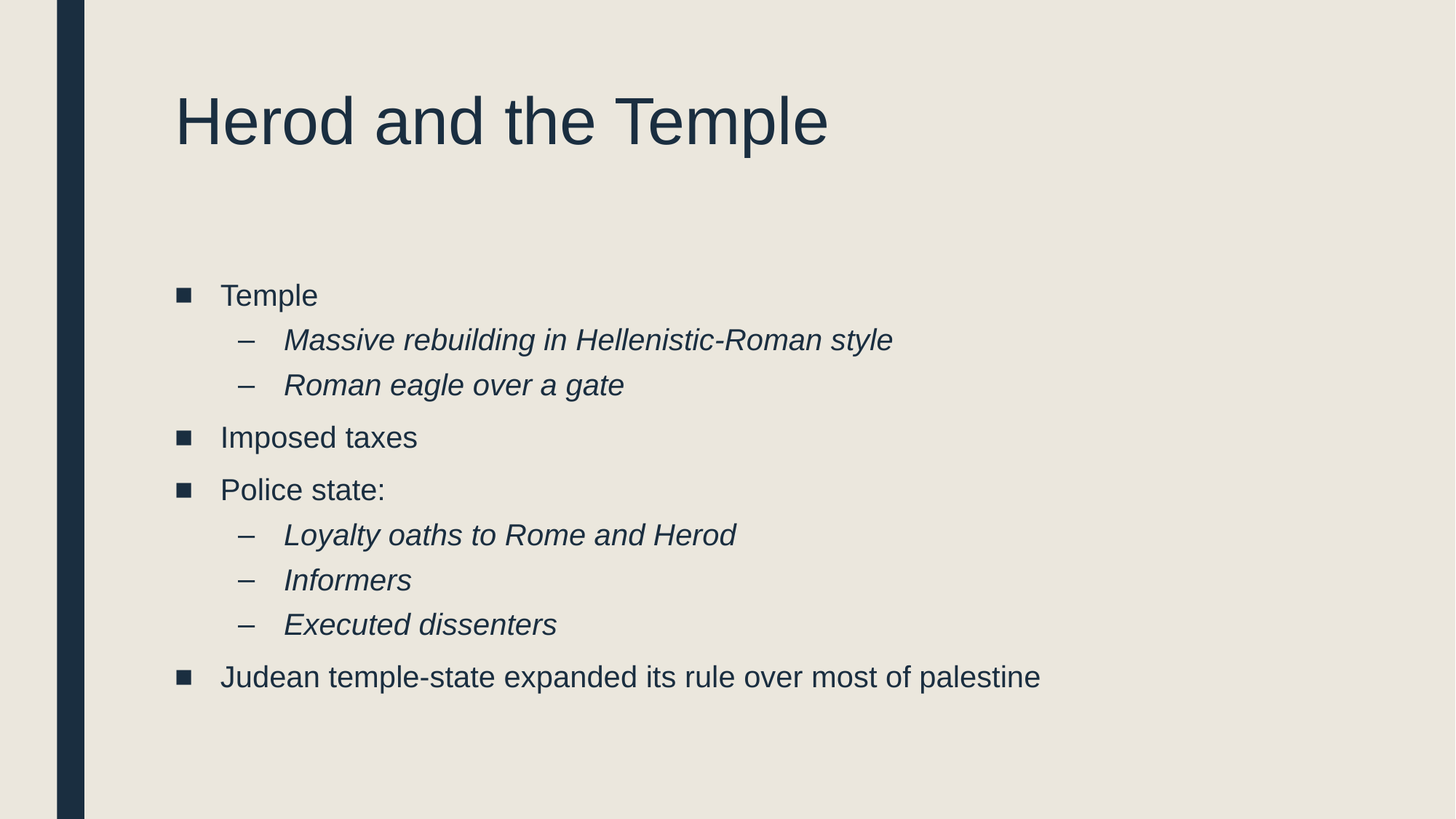

# Herod and the Temple
Temple
Massive rebuilding in Hellenistic-Roman style
Roman eagle over a gate
Imposed taxes
Police state:
Loyalty oaths to Rome and Herod
Informers
Executed dissenters
Judean temple-state expanded its rule over most of palestine